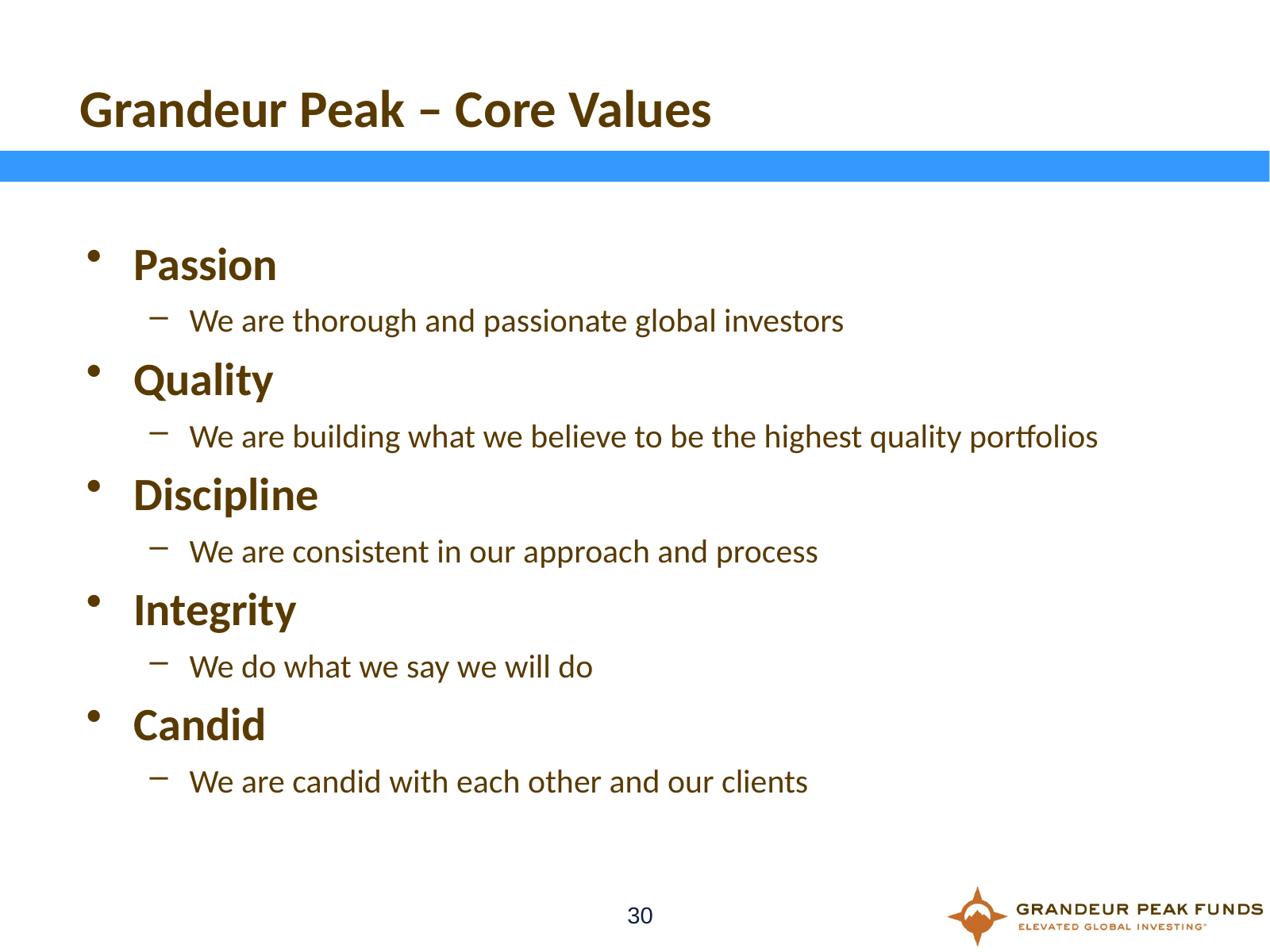

# Grandeur Peak – Core Values
Passion
We are thorough and passionate global investors
Quality
We are building what we believe to be the highest quality portfolios
Discipline
We are consistent in our approach and process
Integrity
We do what we say we will do
Candid
We are candid with each other and our clients

30